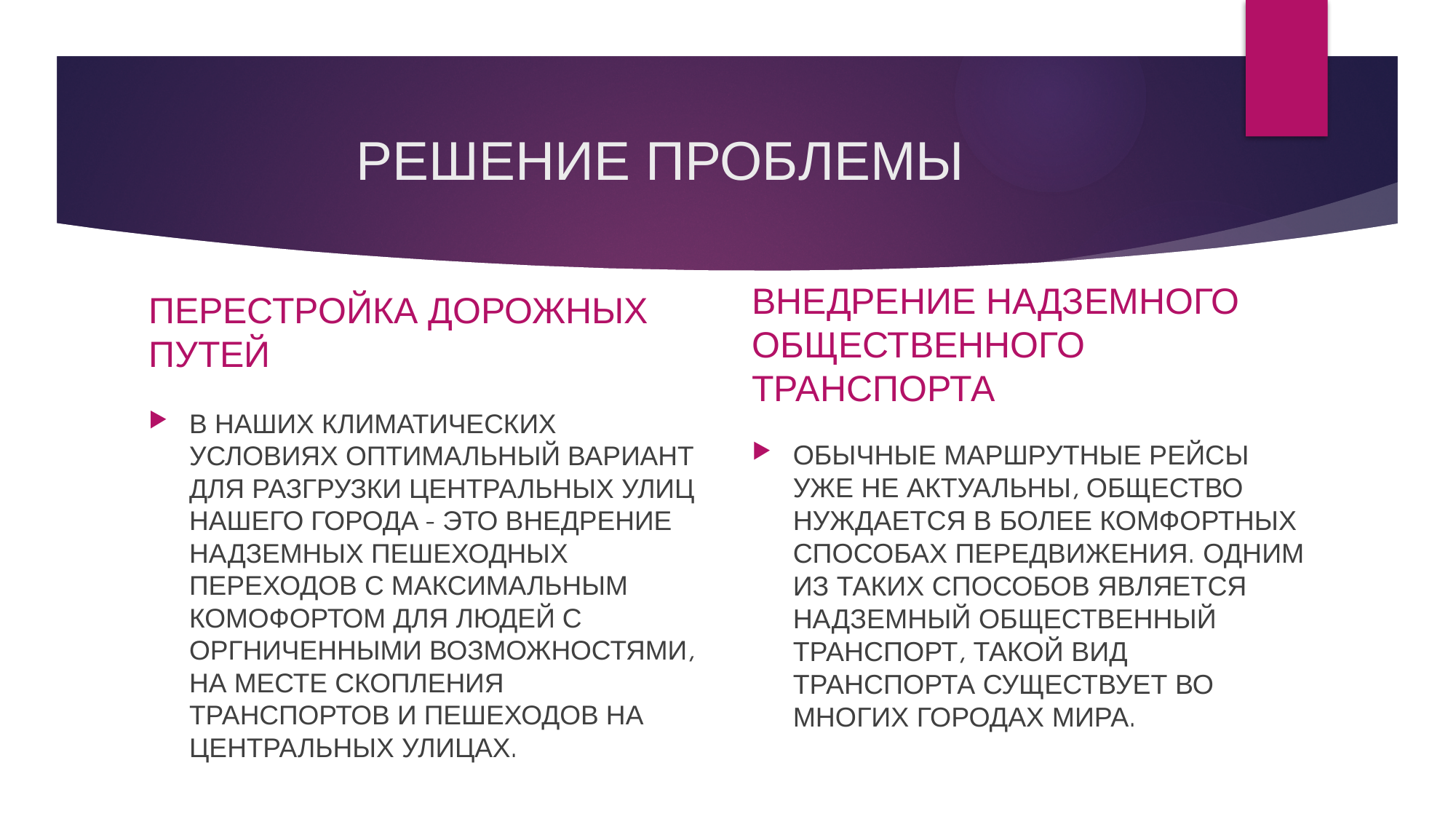

# РЕШЕНИЕ ПРОБЛЕМЫ
ПЕРЕСТРОЙКА ДОРОЖНЫХ ПУТЕЙ
ВНЕДРЕНИЕ НАДЗЕМНОГО ОБЩЕСТВЕННОГО ТРАНСПОРТА
В НАШИХ КЛИМАТИЧЕСКИХ УСЛОВИЯХ ОПТИМАЛЬНЫЙ ВАРИАНТ ДЛЯ РАЗГРУЗКИ ЦЕНТРАЛЬНЫХ УЛИЦ НАШЕГО ГОРОДА - ЭТО ВНЕДРЕНИЕ НАДЗЕМНЫХ ПЕШЕХОДНЫХ ПЕРЕХОДОВ С МАКСИМАЛЬНЫМ КОМОФОРТОМ ДЛЯ ЛЮДЕЙ С ОРГНИЧЕННЫМИ ВОЗМОЖНОСТЯМИ, НА МЕСТЕ СКОПЛЕНИЯ ТРАНСПОРТОВ И ПЕШЕХОДОВ НА ЦЕНТРАЛЬНЫХ УЛИЦАХ.

ОБЫЧНЫЕ МАРШРУТНЫЕ РЕЙСЫ УЖЕ НЕ АКТУАЛЬНЫ, ОБЩЕСТВО НУЖДАЕТСЯ В БОЛЕЕ КОМФОРТНЫХ СПОСОБАХ ПЕРЕДВИЖЕНИЯ. ОДНИМ ИЗ ТАКИХ СПОСОБОВ ЯВЛЯЕТСЯ НАДЗЕМНЫЙ ОБЩЕСТВЕННЫЙ ТРАНСПОРТ, ТАКОЙ ВИД ТРАНСПОРТА СУЩЕСТВУЕТ ВО МНОГИХ ГОРОДАХ МИРА.